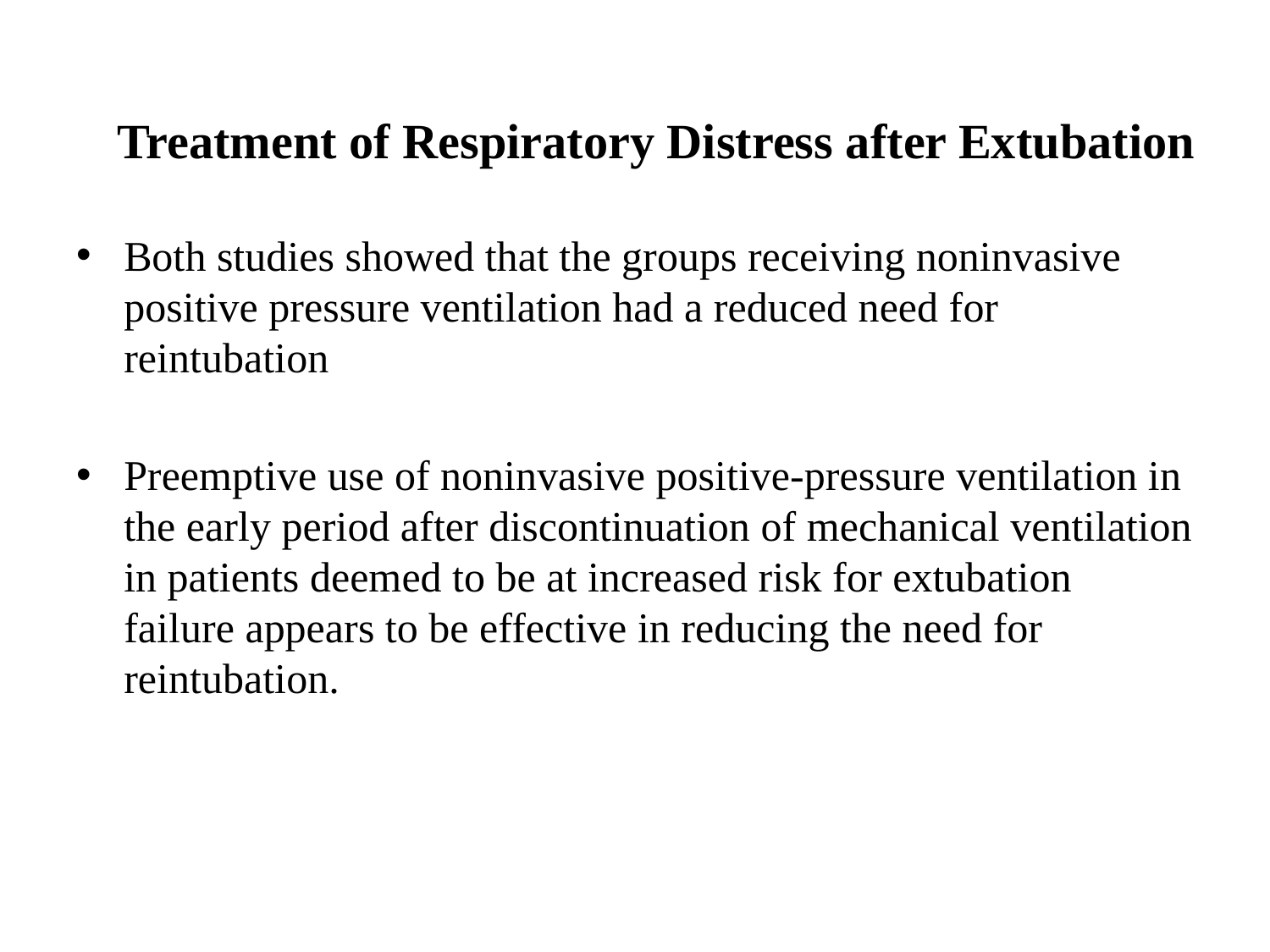

#
Treatment of Respiratory Distress after Extubation
Both studies showed that the groups receiving noninvasive positive pressure ventilation had a reduced need for reintubation

Preemptive use of noninvasive positive-pressure ventilation in the early period after discontinuation of mechanical ventilation in patients deemed to be at increased risk for extubation failure appears to be effective in reducing the need for reintubation.